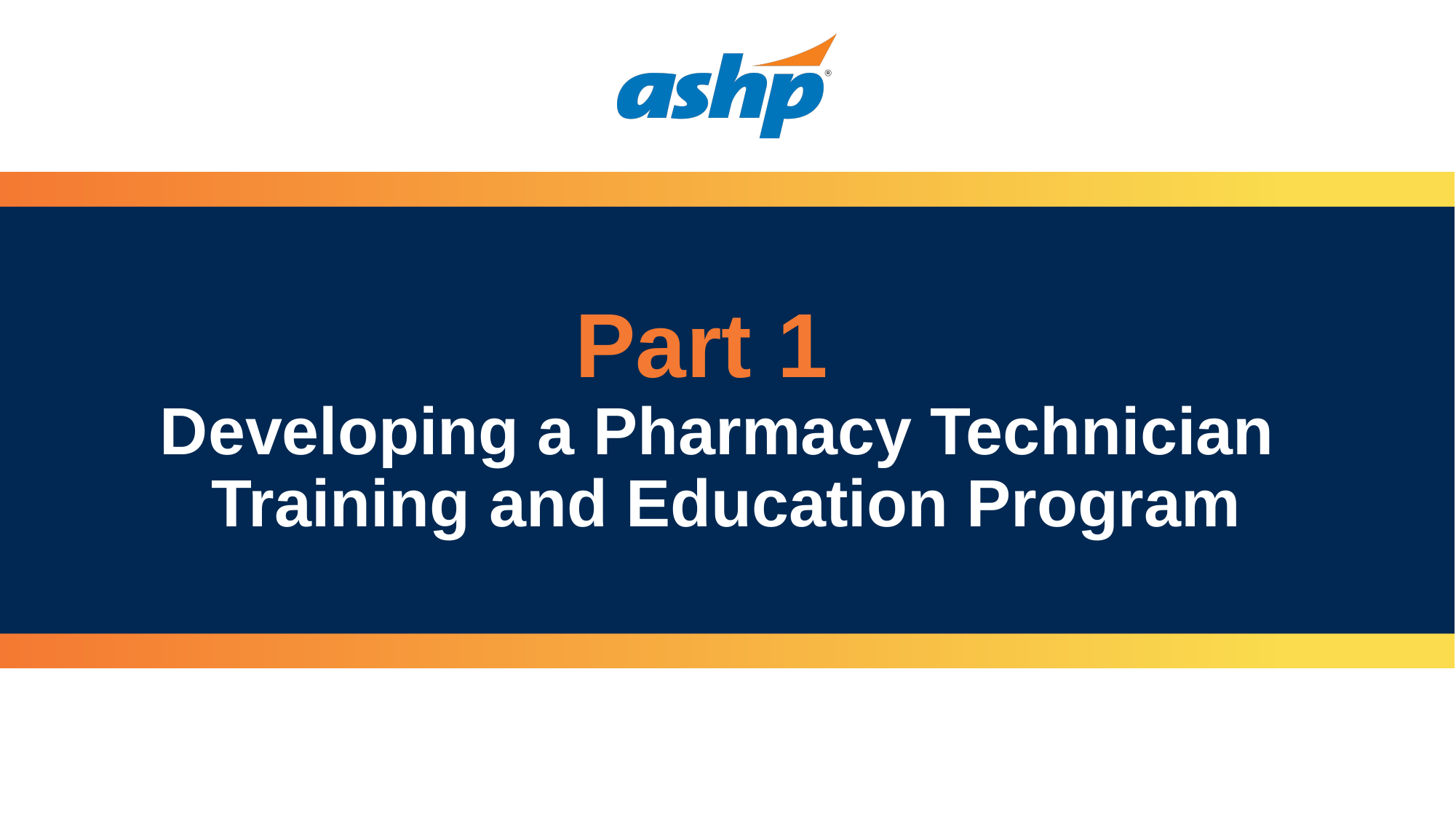

# Part 1 Developing a Pharmacy Technician Training and Education Program